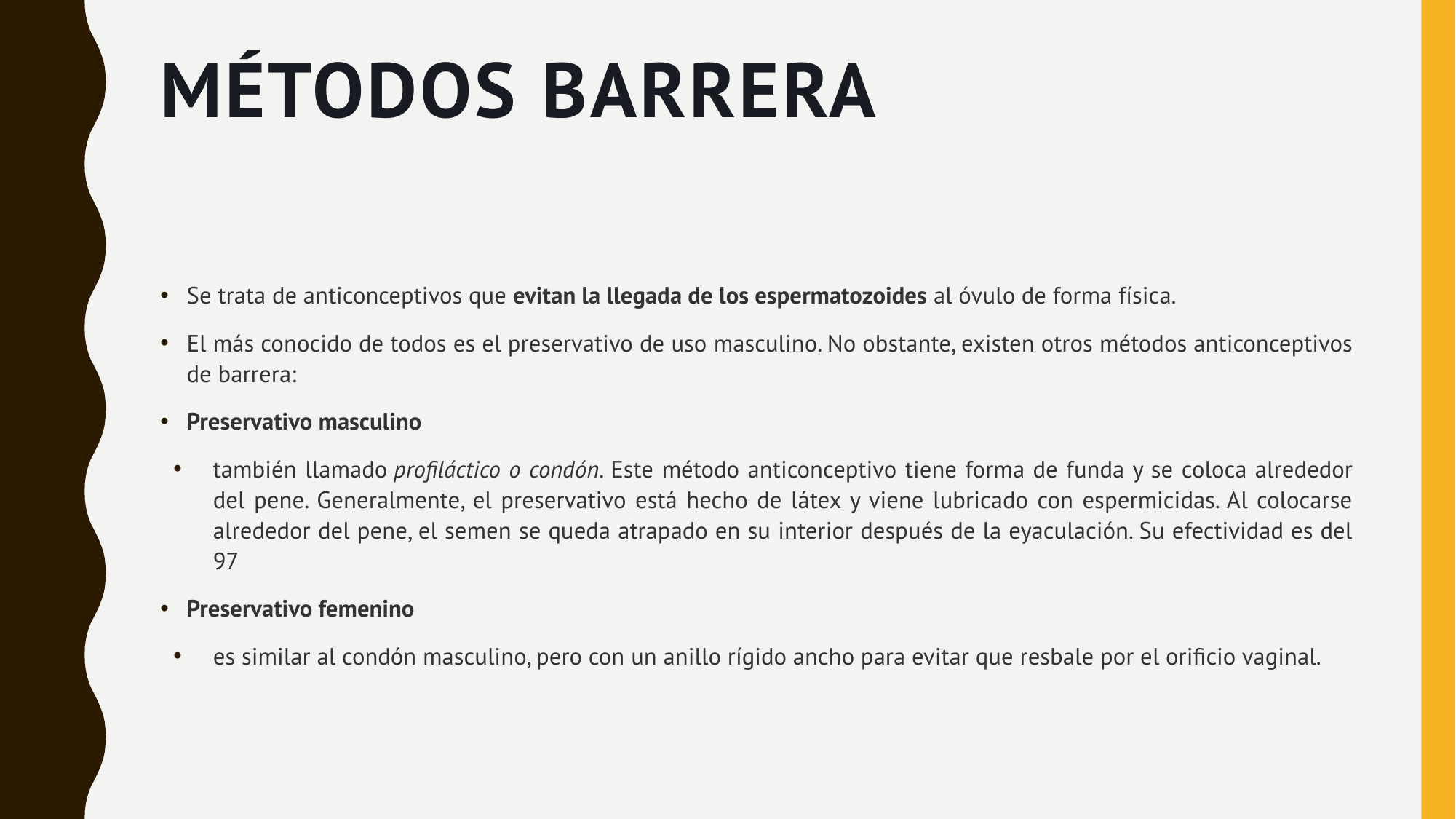

# Métodos barrera
Se trata de anticonceptivos que evitan la llegada de los espermatozoides al óvulo de forma física.
El más conocido de todos es el preservativo de uso masculino. No obstante, existen otros métodos anticonceptivos de barrera:
Preservativo masculino
también llamado profiláctico o condón. Este método anticonceptivo tiene forma de funda y se coloca alrededor del pene. Generalmente, el preservativo está hecho de látex y viene lubricado con espermicidas. Al colocarse alrededor del pene, el semen se queda atrapado en su interior después de la eyaculación. Su efectividad es del 97
Preservativo femenino
es similar al condón masculino, pero con un anillo rígido ancho para evitar que resbale por el orificio vaginal.